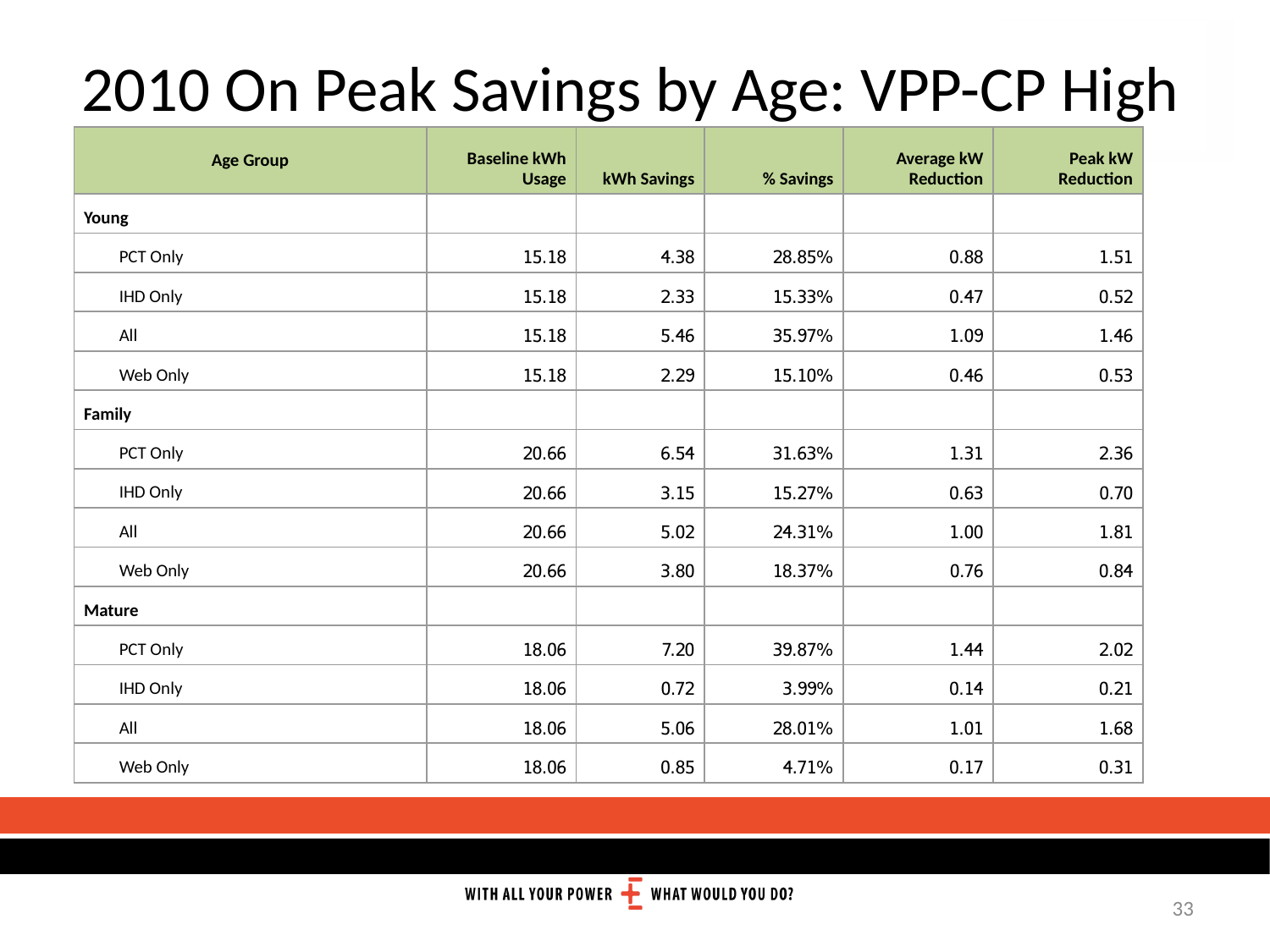

2010 On Peak Savings by Age: VPP-CP High
| Age Group | Baseline kWh Usage | kWh Savings | % Savings | Average kW Reduction | Peak kW Reduction |
| --- | --- | --- | --- | --- | --- |
| Young |  |  |  |  |  |
| PCT Only | 15.18 | 4.38 | 28.85% | 0.88 | 1.51 |
| IHD Only | 15.18 | 2.33 | 15.33% | 0.47 | 0.52 |
| All | 15.18 | 5.46 | 35.97% | 1.09 | 1.46 |
| Web Only | 15.18 | 2.29 | 15.10% | 0.46 | 0.53 |
| Family |  |  |  |  |  |
| PCT Only | 20.66 | 6.54 | 31.63% | 1.31 | 2.36 |
| IHD Only | 20.66 | 3.15 | 15.27% | 0.63 | 0.70 |
| All | 20.66 | 5.02 | 24.31% | 1.00 | 1.81 |
| Web Only | 20.66 | 3.80 | 18.37% | 0.76 | 0.84 |
| Mature |  |  |  |  |  |
| PCT Only | 18.06 | 7.20 | 39.87% | 1.44 | 2.02 |
| IHD Only | 18.06 | 0.72 | 3.99% | 0.14 | 0.21 |
| All | 18.06 | 5.06 | 28.01% | 1.01 | 1.68 |
| Web Only | 18.06 | 0.85 | 4.71% | 0.17 | 0.31 |
33